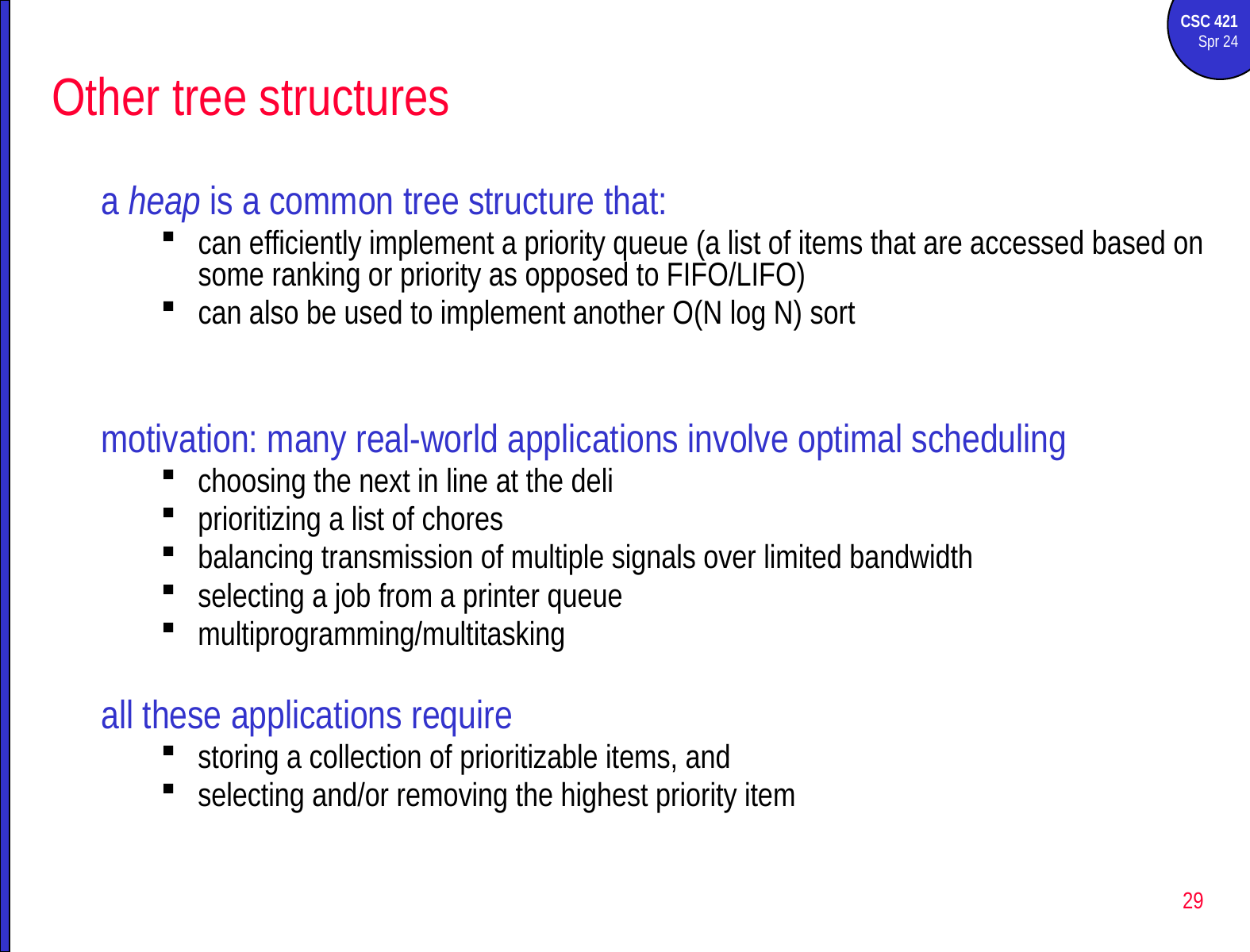

# Other tree structures
a heap is a common tree structure that:
can efficiently implement a priority queue (a list of items that are accessed based on some ranking or priority as opposed to FIFO/LIFO)
can also be used to implement another O(N log N) sort
motivation: many real-world applications involve optimal scheduling
choosing the next in line at the deli
prioritizing a list of chores
balancing transmission of multiple signals over limited bandwidth
selecting a job from a printer queue
multiprogramming/multitasking

all these applications require
storing a collection of prioritizable items, and
selecting and/or removing the highest priority item

29